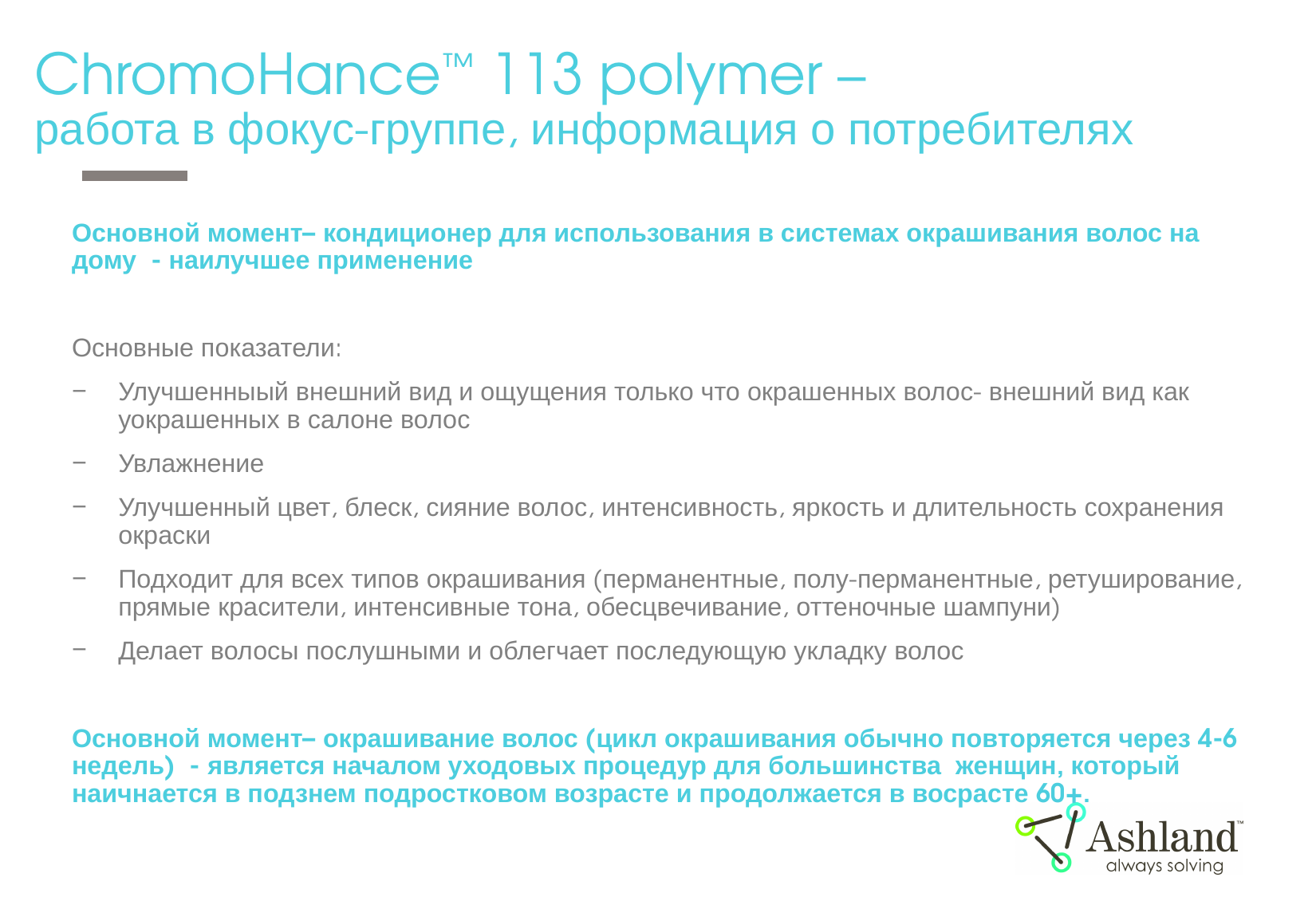

# ChromoHance™ 113 polymer – работа в фокус-группе, информация о потребителях
Основной момент– кондиционер для использования в системах окрашивания волос на дому  - наилучшее применение

Основные показатели:
Улучшенныый внешний вид и ощущения только что окрашенных волос- внешний вид как уокрашенных в салоне волос
Увлажнение
Улучшенный цвет, блеск, сияние волос, интенсивность, яркость и длительность сохранения окраски
Подходит для всех типов окрашивания (перманентные, полу-перманентные, ретуширование, прямые красители, интенсивные тона, обесцвечивание, оттеночные шампуни)
Делает волосы послушными и облегчает последующую укладку волос

Основной момент– окрашивание волос (цикл окрашивания обычно повторяется через 4-6 недель)  - является началом уходовых процедур для большинства  женщин, который наичнается в подзнем подростковом возрасте и продолжается в восрасте 60+.